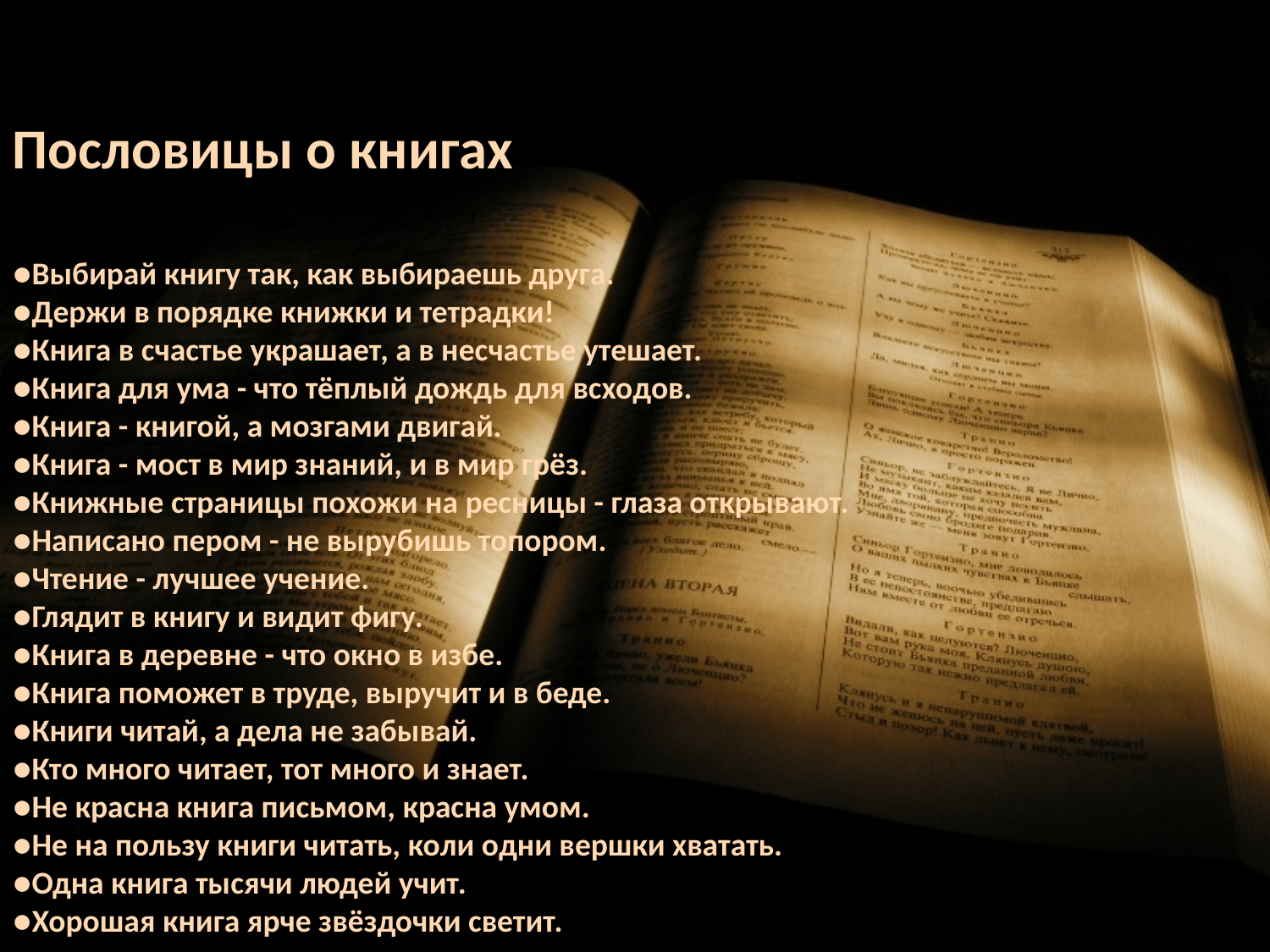

Пословицы о книгах
●Выбирай книгу так, как выбираешь друга.
●Держи в порядке книжки и тетрадки!
●Книга в счастье украшает, а в несчастье утешает.
●Книга для ума - что тёплый дождь для всходов.
●Книга - книгой, а мозгами двигай.
●Книга - мост в мир знаний, и в мир грёз.
●Книжные страницы похожи на ресницы - глаза открывают.
●Написано пером - не вырубишь топором.
●Чтение - лучшее учение.
●Глядит в книгу и видит фигу.
●Книга в деревне - что окно в избе.
●Книга поможет в труде, выручит и в беде.
●Книги читай, а дела не забывай.
●Кто много читает, тот много и знает.
●Не красна книга письмом, красна умом.
●Не на пользу книги читать, коли одни вершки хватать.
●Одна книга тысячи людей учит.
●Хорошая книга ярче звёздочки светит.